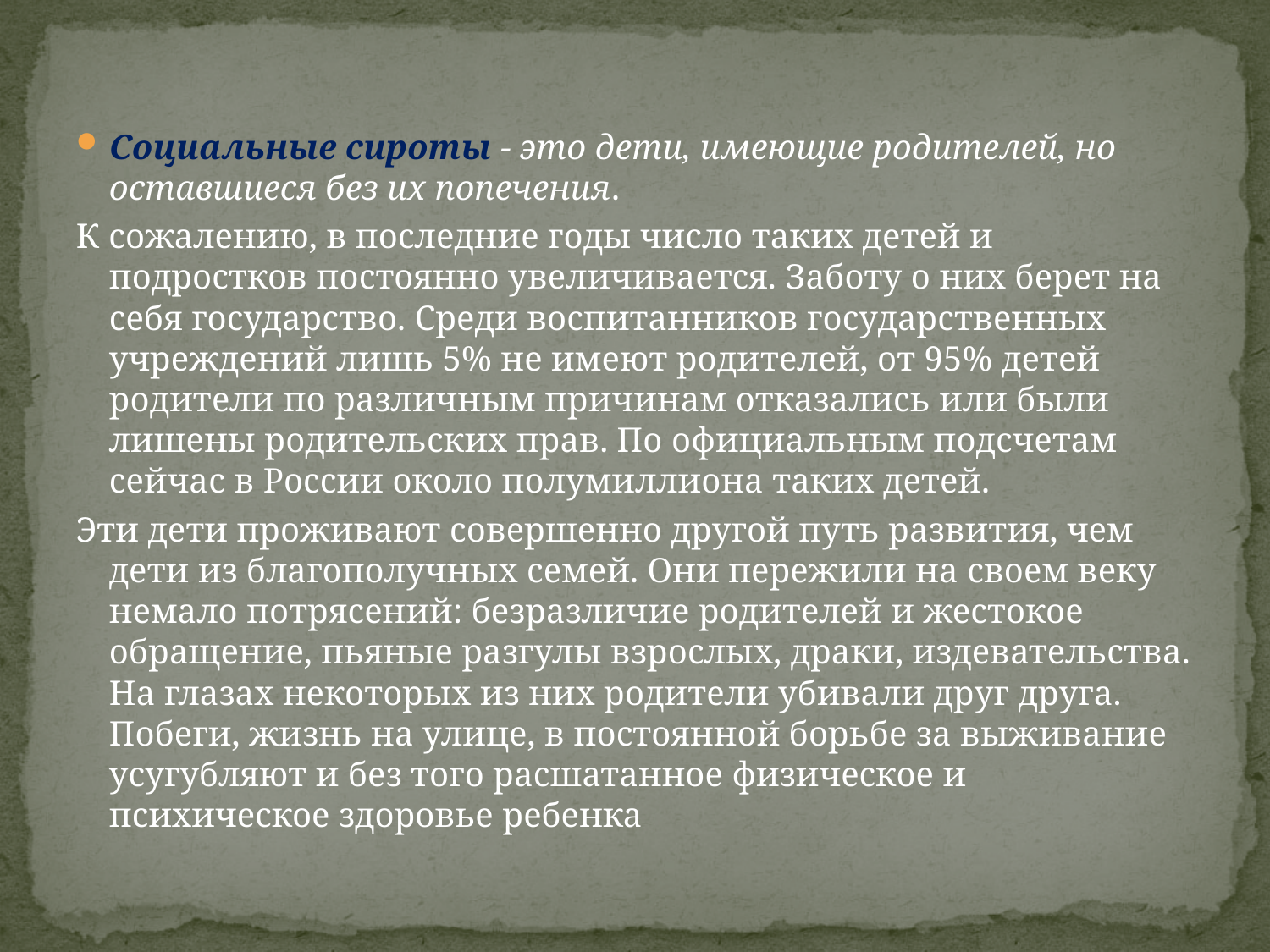

#
Социальные сироты - это дети, имеющие родителей, но оставшиеся без их попечения.
К сожалению, в последние годы число таких детей и подростков постоянно увеличивается. Заботу о них берет на себя государство. Среди воспитанников государственных учреждений лишь 5% не имеют родителей, от 95% детей родители по различным причинам отказались или были лишены родительских прав. По официальным подсчетам сейчас в России около полумиллиона таких детей.
Эти дети проживают совершенно другой путь развития, чем дети из благополучных семей. Они пережили на своем веку немало потрясений: безразличие родителей и жестокое обращение, пьяные разгулы взрослых, драки, издевательства. На глазах некоторых из них родители убивали друг друга. Побеги, жизнь на улице, в постоянной борьбе за выживание усугубляют и без того расшатанное физическое и психическое здоровье ребенка